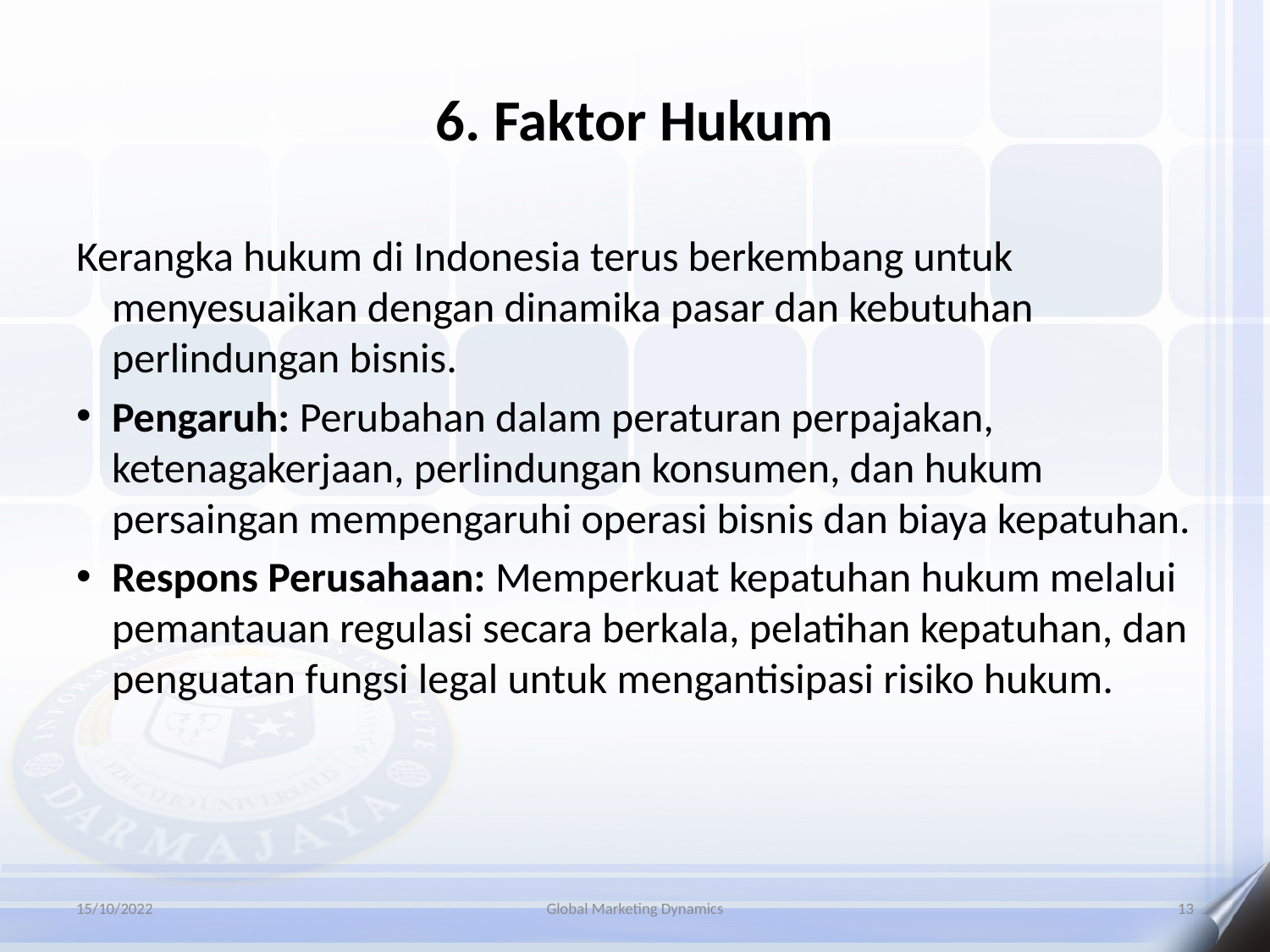

# 6. Faktor Hukum
Kerangka hukum di Indonesia terus berkembang untuk menyesuaikan dengan dinamika pasar dan kebutuhan perlindungan bisnis.
Pengaruh: Perubahan dalam peraturan perpajakan, ketenagakerjaan, perlindungan konsumen, dan hukum persaingan mempengaruhi operasi bisnis dan biaya kepatuhan.
Respons Perusahaan: Memperkuat kepatuhan hukum melalui pemantauan regulasi secara berkala, pelatihan kepatuhan, dan penguatan fungsi legal untuk mengantisipasi risiko hukum.

15/10/2022
Global Marketing Dynamics
13